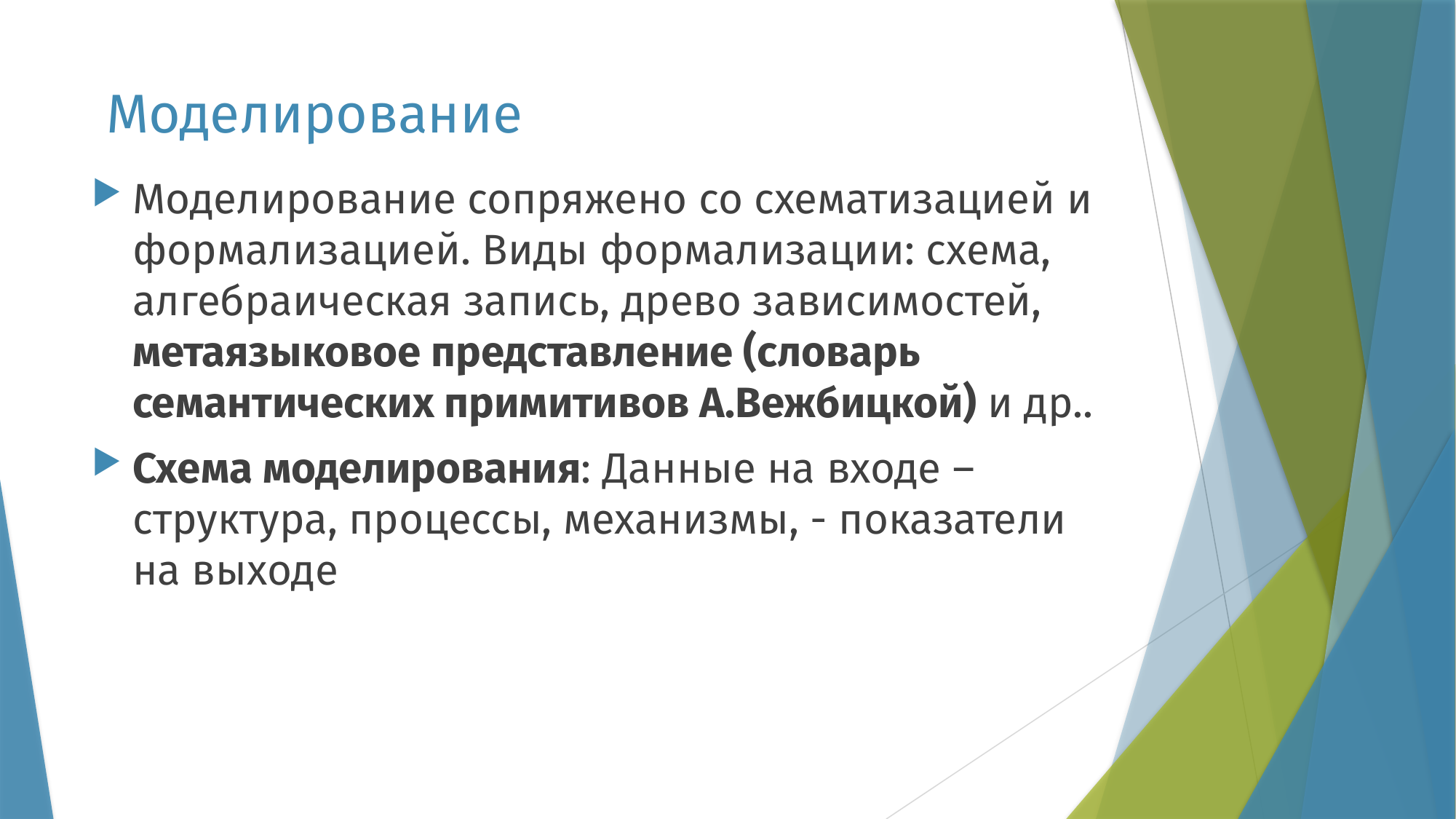

# Моделирование
Моделирование сопряжено со схематизацией и формализацией. Виды формализации: схема, алгебраическая запись, древо зависимостей, метаязыковое представление (словарь семантических примитивов А.Вежбицкой) и др..
Схема моделирования: Данные на входе – структура, процессы, механизмы, - показатели на выходе